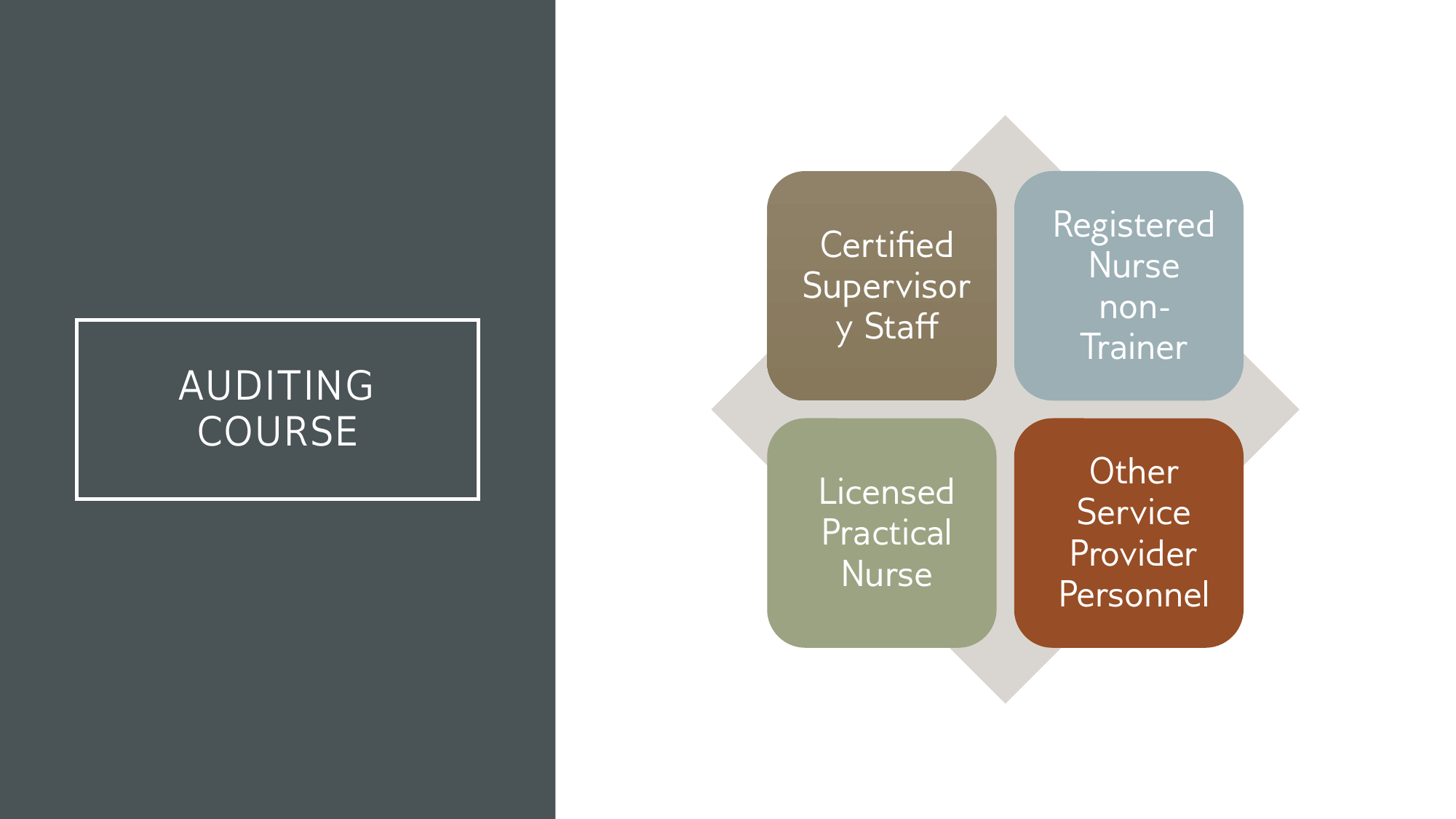

Certified Supervisory Staff
Registered Nurse non-Trainer
Licensed Practical Nurse
Other Service Provider Personnel
# Auditing course